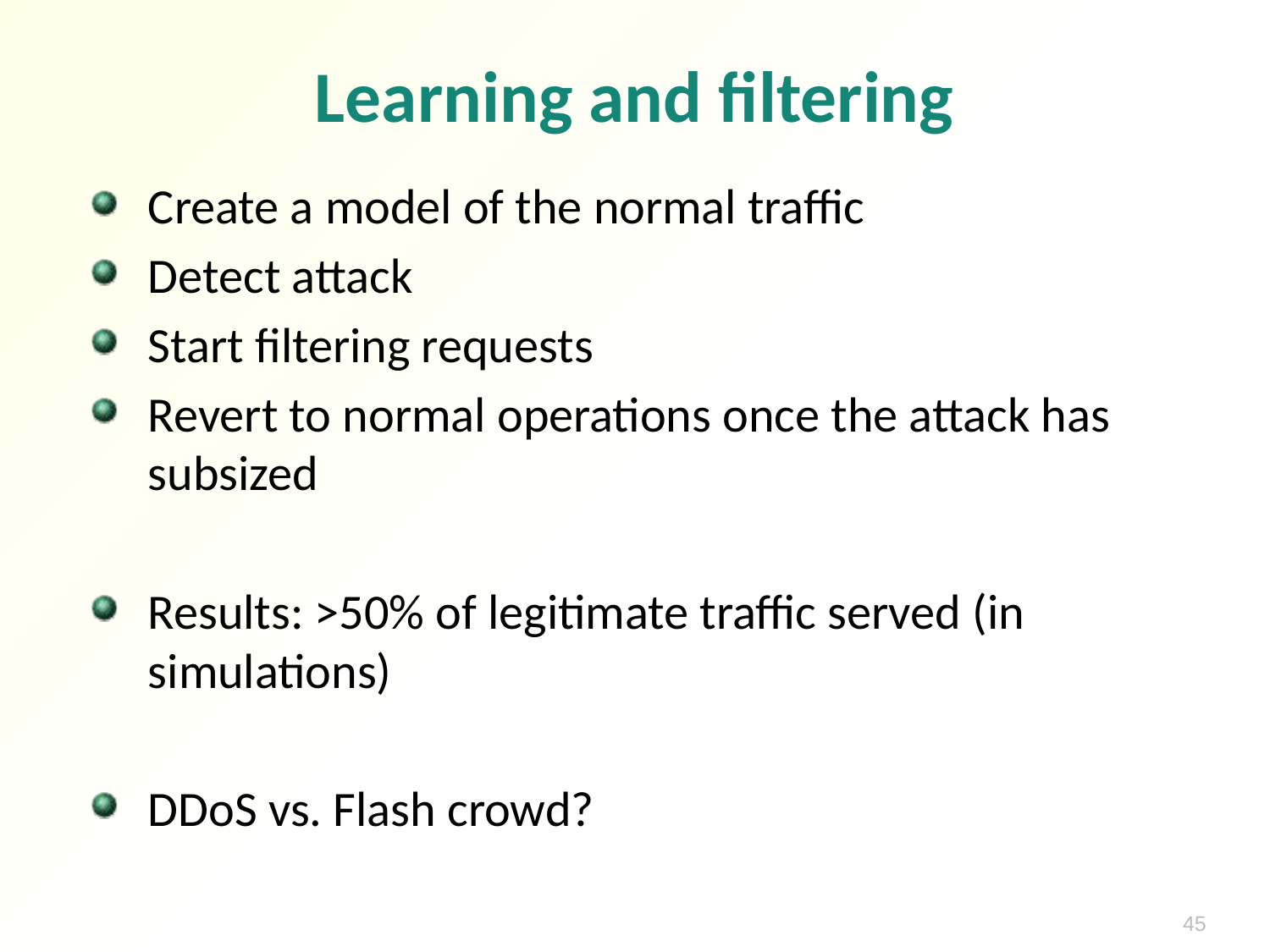

# Learning and filtering
Create a model of the normal traffic
Detect attack
Start filtering requests
Revert to normal operations once the attack has subsized

Results: >50% of legitimate traffic served (in simulations)

DDoS vs. Flash crowd?
45